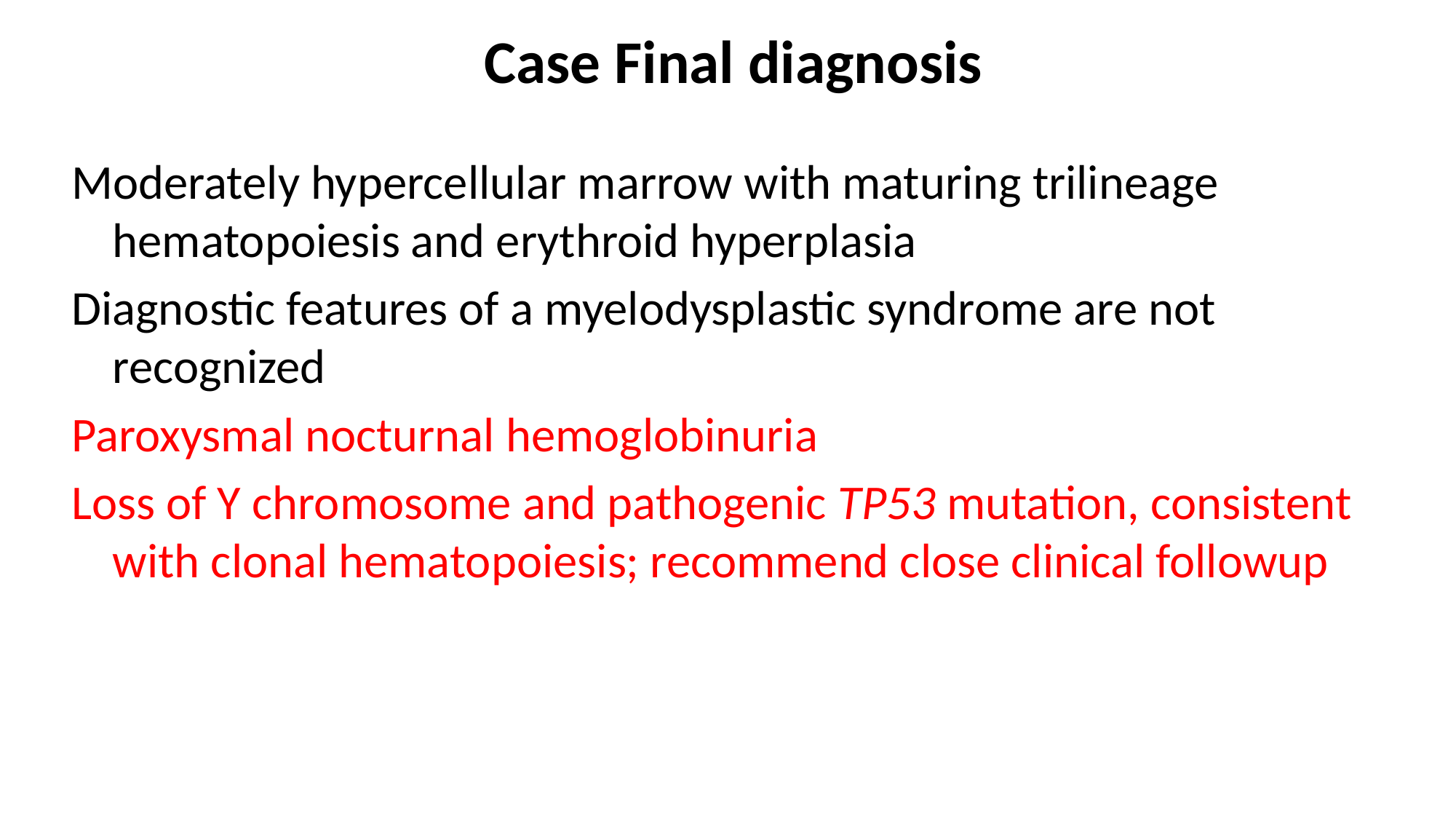

# Case Final diagnosis
Moderately hypercellular marrow with maturing trilineage hematopoiesis and erythroid hyperplasia
Diagnostic features of a myelodysplastic syndrome are not recognized
Paroxysmal nocturnal hemoglobinuria
Loss of Y chromosome and pathogenic TP53 mutation, consistent with clonal hematopoiesis; recommend close clinical followup